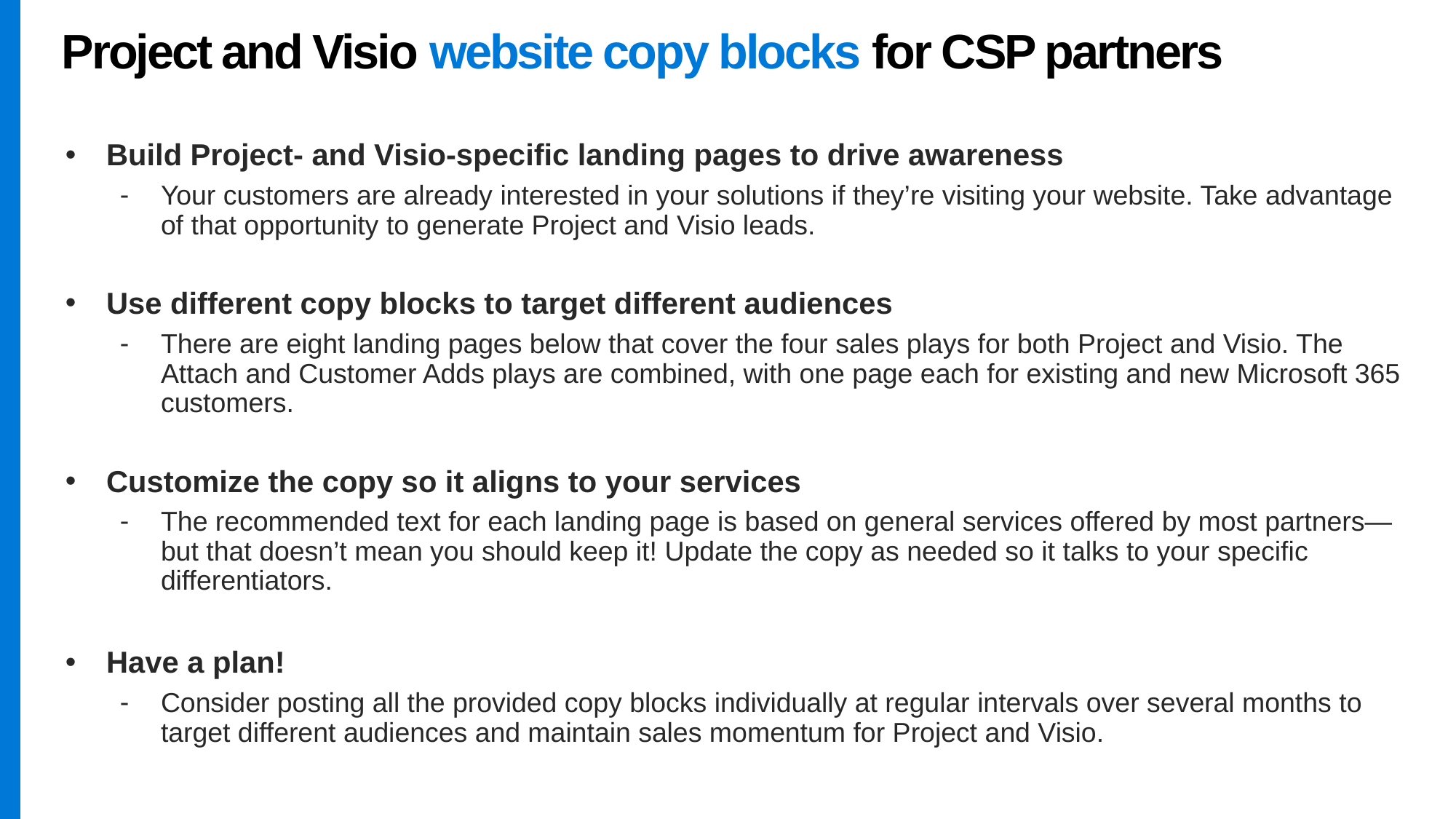

Project and Visio website copy blocks for CSP partners
Build Project- and Visio-specific landing pages to drive awareness
Your customers are already interested in your solutions if they’re visiting your website. Take advantage of that opportunity to generate Project and Visio leads.

Use different copy blocks to target different audiences
There are eight landing pages below that cover the four sales plays for both Project and Visio. The Attach and Customer Adds plays are combined, with one page each for existing and new Microsoft 365 customers.

Customize the copy so it aligns to your services
The recommended text for each landing page is based on general services offered by most partners—but that doesn’t mean you should keep it! Update the copy as needed so it talks to your specific differentiators.

Have a plan!
Consider posting all the provided copy blocks individually at regular intervals over several months to target different audiences and maintain sales momentum for Project and Visio.